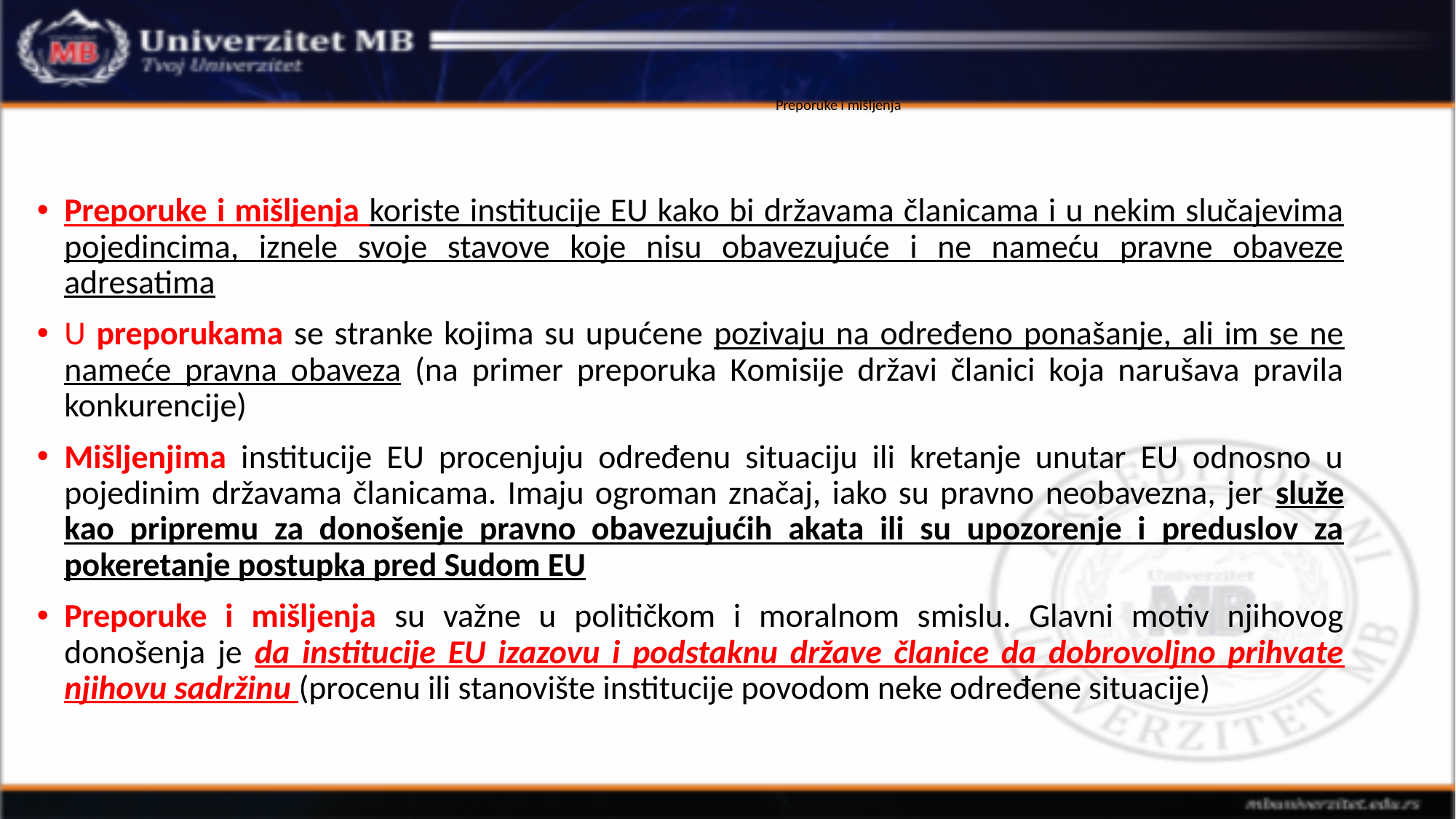

# Preporuke i mišljenja
Preporuke i mišljenja koriste institucije EU kako bi državama članicama i u nekim slučajevima pojedincima, iznele svoje stavove koje nisu obavezujuće i ne nameću pravne obaveze adresatima
U preporukama se stranke kojima su upućene pozivaju na određeno ponašanje, ali im se ne nameće pravna obaveza (na primer preporuka Komisije državi članici koja narušava pravila konkurencije)
Mišljenjima institucije EU procenjuju određenu situaciju ili kretanje unutar EU odnosno u pojedinim državama članicama. Imaju ogroman značaj, iako su pravno neobavezna, jer služe kao pripremu za donošenje pravno obavezujućih akata ili su upozorenje i preduslov za pokeretanje postupka pred Sudom EU
Preporuke i mišljenja su važne u političkom i moralnom smislu. Glavni motiv njihovog donošenja je da institucije EU izazovu i podstaknu države članice da dobrovoljno prihvate njihovu sadržinu (procenu ili stanovište institucije povodom neke određene situacije)